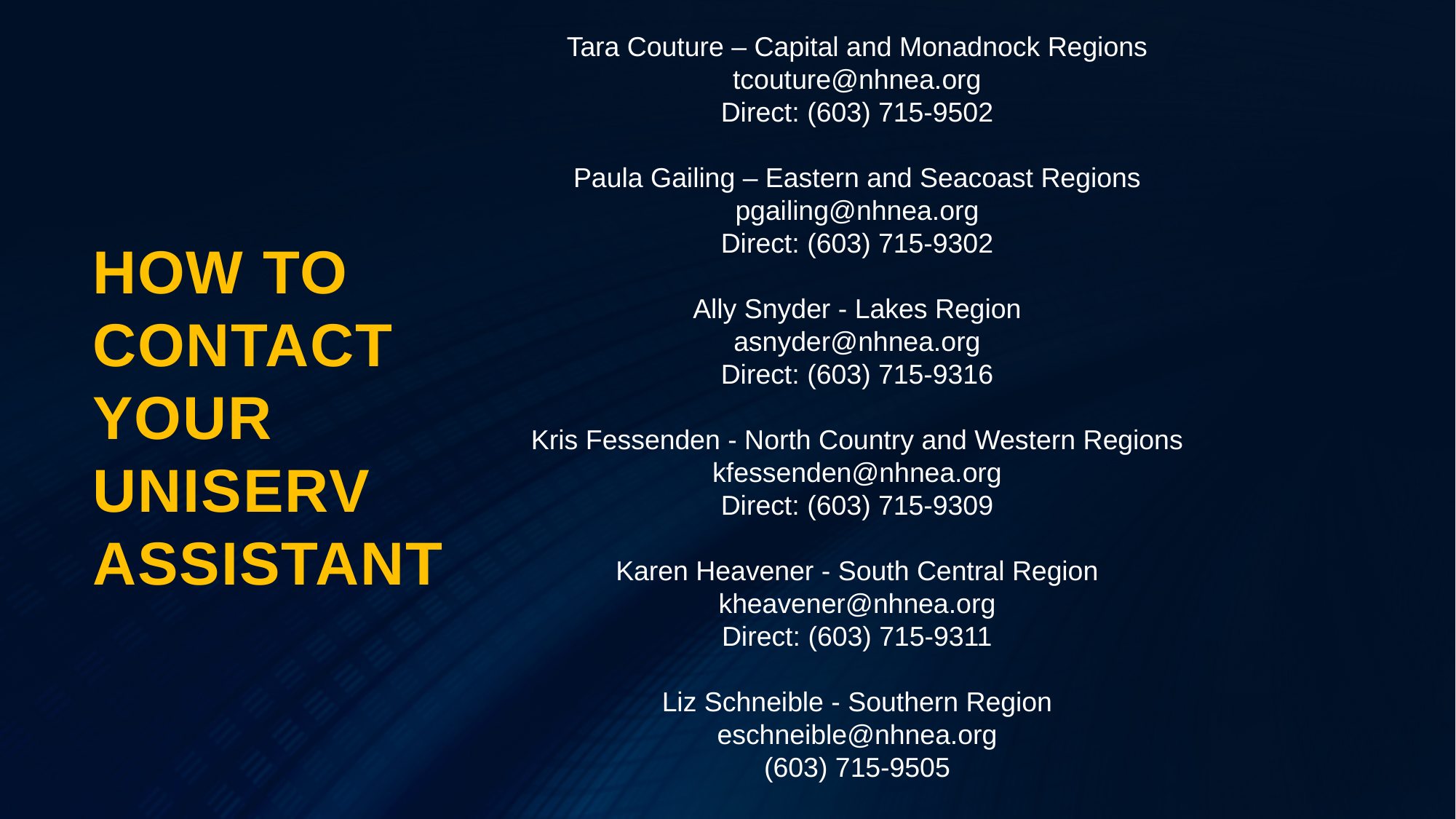

Tara Couture – Capital and Monadnock Regions
tcouture@nhnea.org
Direct: (603) 715-9502

Paula Gailing – Eastern and Seacoast Regions
pgailing@nhnea.org
Direct: (603) 715-9302

Ally Snyder - Lakes Region
asnyder@nhnea.org
Direct: (603) 715-9316

Kris Fessenden - North Country and Western Regions
kfessenden@nhnea.org
Direct: (603) 715-9309

Karen Heavener - South Central Region
kheavener@nhnea.org
Direct: (603) 715-9311

Liz Schneible - Southern Region
eschneible@nhnea.org
(603) 715-9505
HOW TO CONTACT YOUR UNISERV ASSISTANT